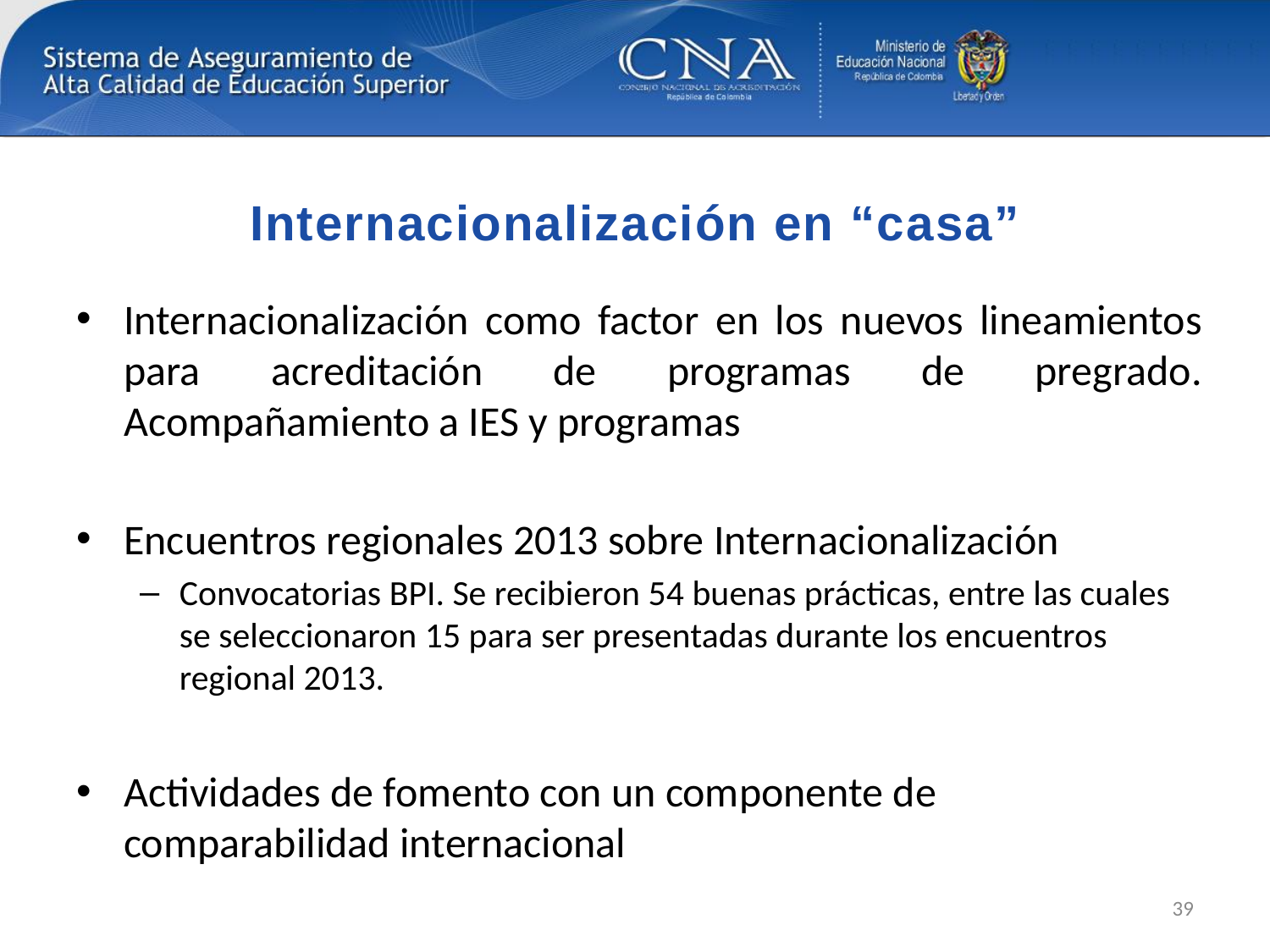

# Internacionalización en “casa”
Internacionalización como factor en los nuevos lineamientos para acreditación de programas de pregrado. Acompañamiento a IES y programas

Encuentros regionales 2013 sobre Internacionalización
Convocatorias BPI. Se recibieron 54 buenas prácticas, entre las cuales se seleccionaron 15 para ser presentadas durante los encuentros regional 2013.

Actividades de fomento con un componente de comparabilidad internacional
39